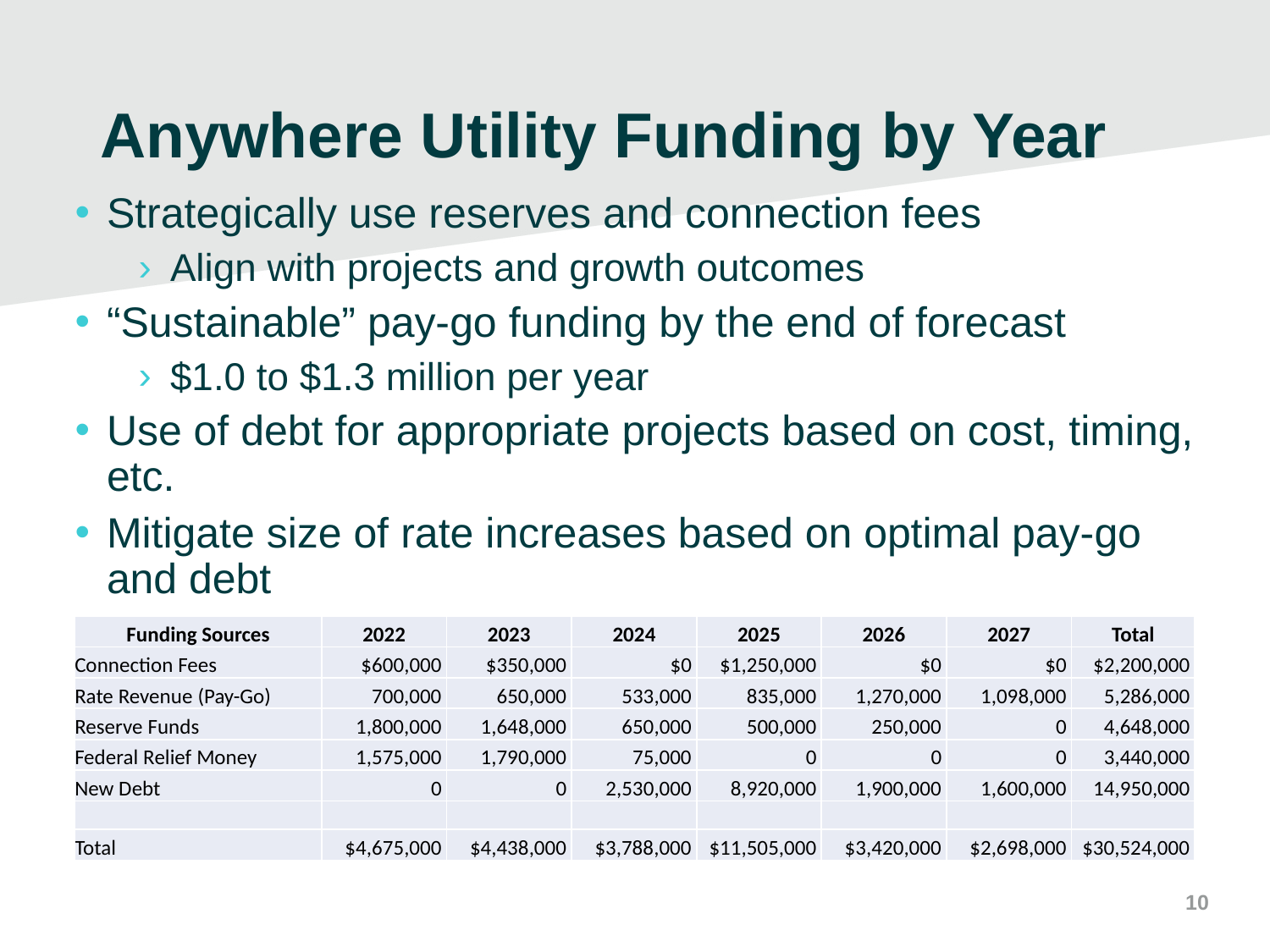

# Anywhere Utility Funding by Year
Strategically use reserves and connection fees
Align with projects and growth outcomes
“Sustainable” pay-go funding by the end of forecast
$1.0 to $1.3 million per year
Use of debt for appropriate projects based on cost, timing, etc.
Mitigate size of rate increases based on optimal pay-go and debt
| Funding Sources | 2022 | 2023 | 2024 | 2025 | 2026 | 2027 | Total |
| --- | --- | --- | --- | --- | --- | --- | --- |
| Connection Fees | $600,000 | $350,000 | $0 | $1,250,000 | $0 | $0 | $2,200,000 |
| Rate Revenue (Pay-Go) | 700,000 | 650,000 | 533,000 | 835,000 | 1,270,000 | 1,098,000 | 5,286,000 |
| Reserve Funds | 1,800,000 | 1,648,000 | 650,000 | 500,000 | 250,000 | 0 | 4,648,000 |
| Federal Relief Money | 1,575,000 | 1,790,000 | 75,000 | 0 | 0 | 0 | 3,440,000 |
| New Debt | 0 | 0 | 2,530,000 | 8,920,000 | 1,900,000 | 1,600,000 | 14,950,000 |
|  |  |  |  |  |  |  |  |
| Total | $4,675,000 | $4,438,000 | $3,788,000 | $11,505,000 | $3,420,000 | $2,698,000 | $30,524,000 |
10